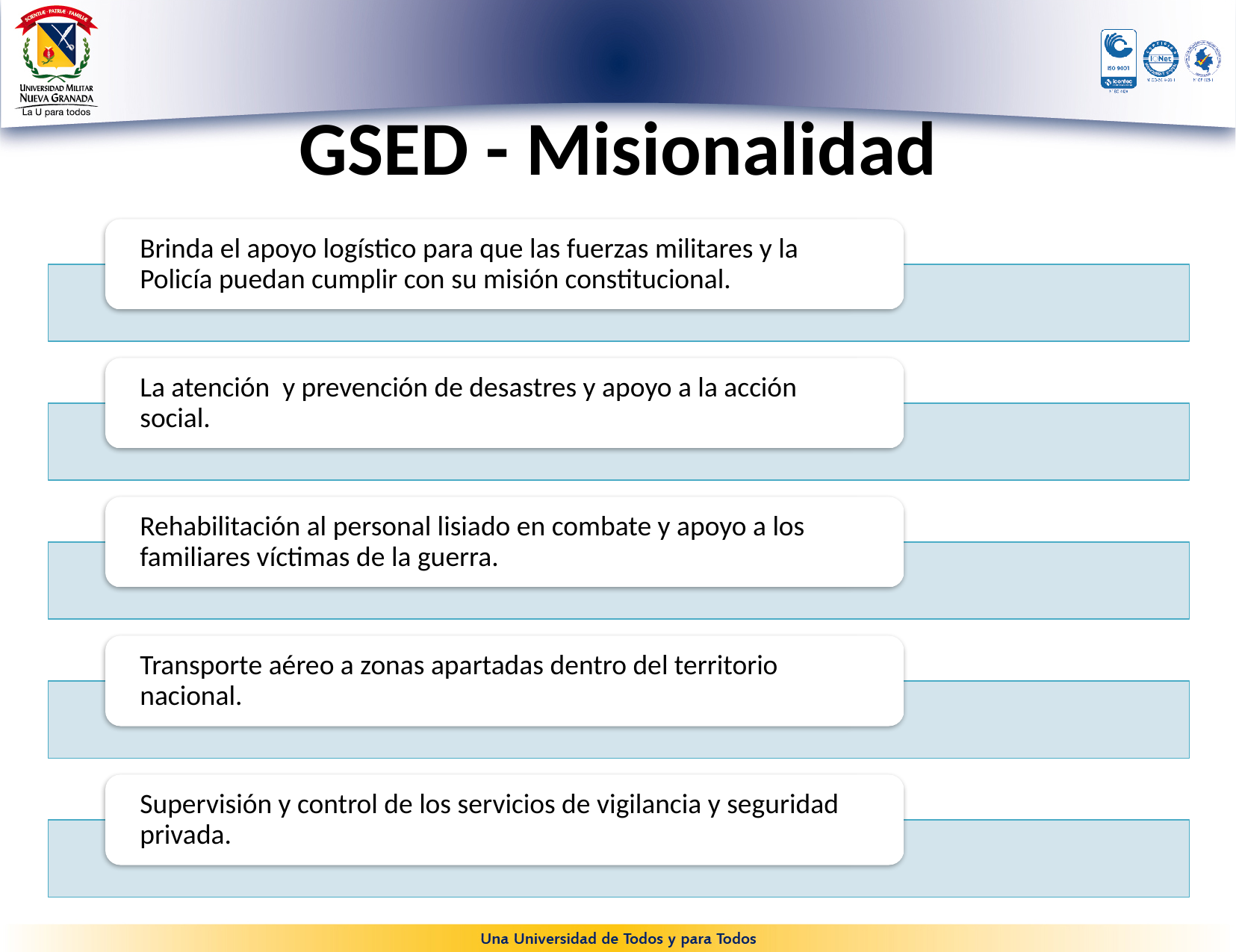

# GSED - Misionalidad
Brinda el apoyo logístico para que las fuerzas militares y la Policía puedan cumplir con su misión constitucional.
La atención  y prevención de desastres y apoyo a la acción social.
Rehabilitación al personal lisiado en combate y apoyo a los familiares víctimas de la guerra.
Transporte aéreo a zonas apartadas dentro del territorio nacional.
Supervisión y control de los servicios de vigilancia y seguridad privada.